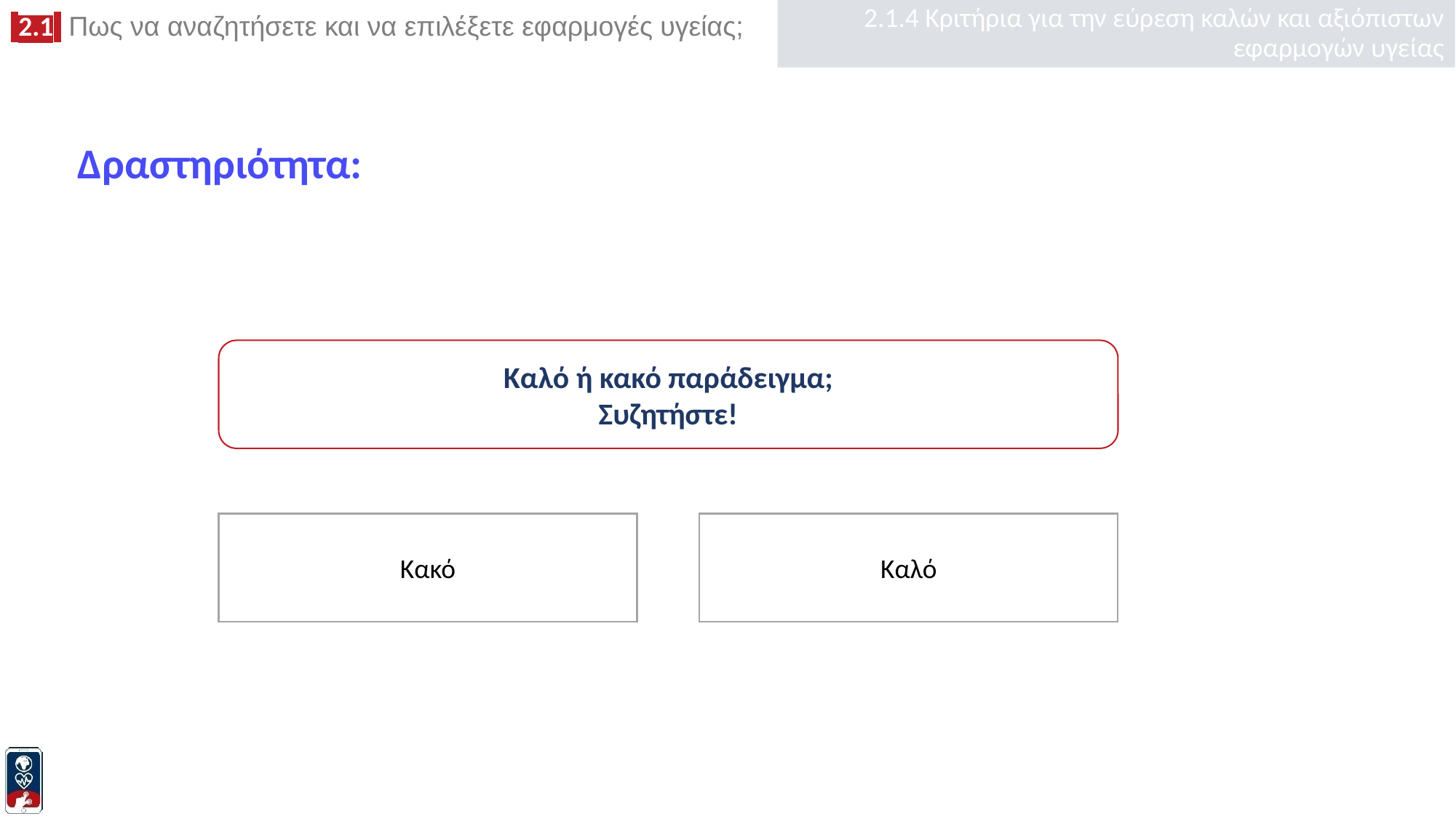

2.1.4 Κριτήρια για την εύρεση καλών και αξιόπιστων εφαρμογών υγείας
# Δραστηριότητα:
Καλό ή κακό παράδειγμα;
Συζητήστε!
Καλό
Κακό